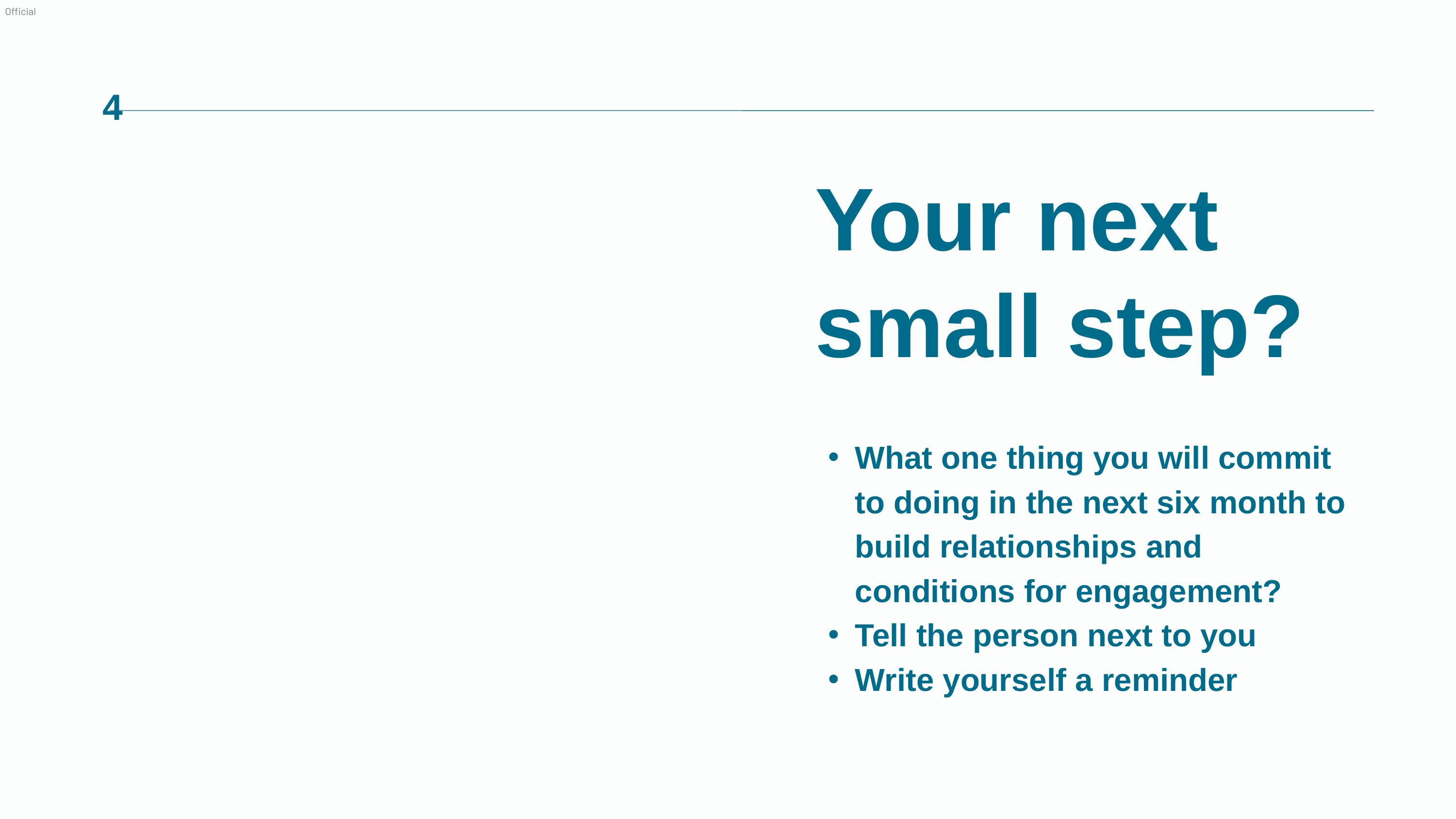

4

Your next small step?

What one thing you will commit to doing in the next six month to build relationships and conditions for engagement?
Tell the person next to you
Write yourself a reminder